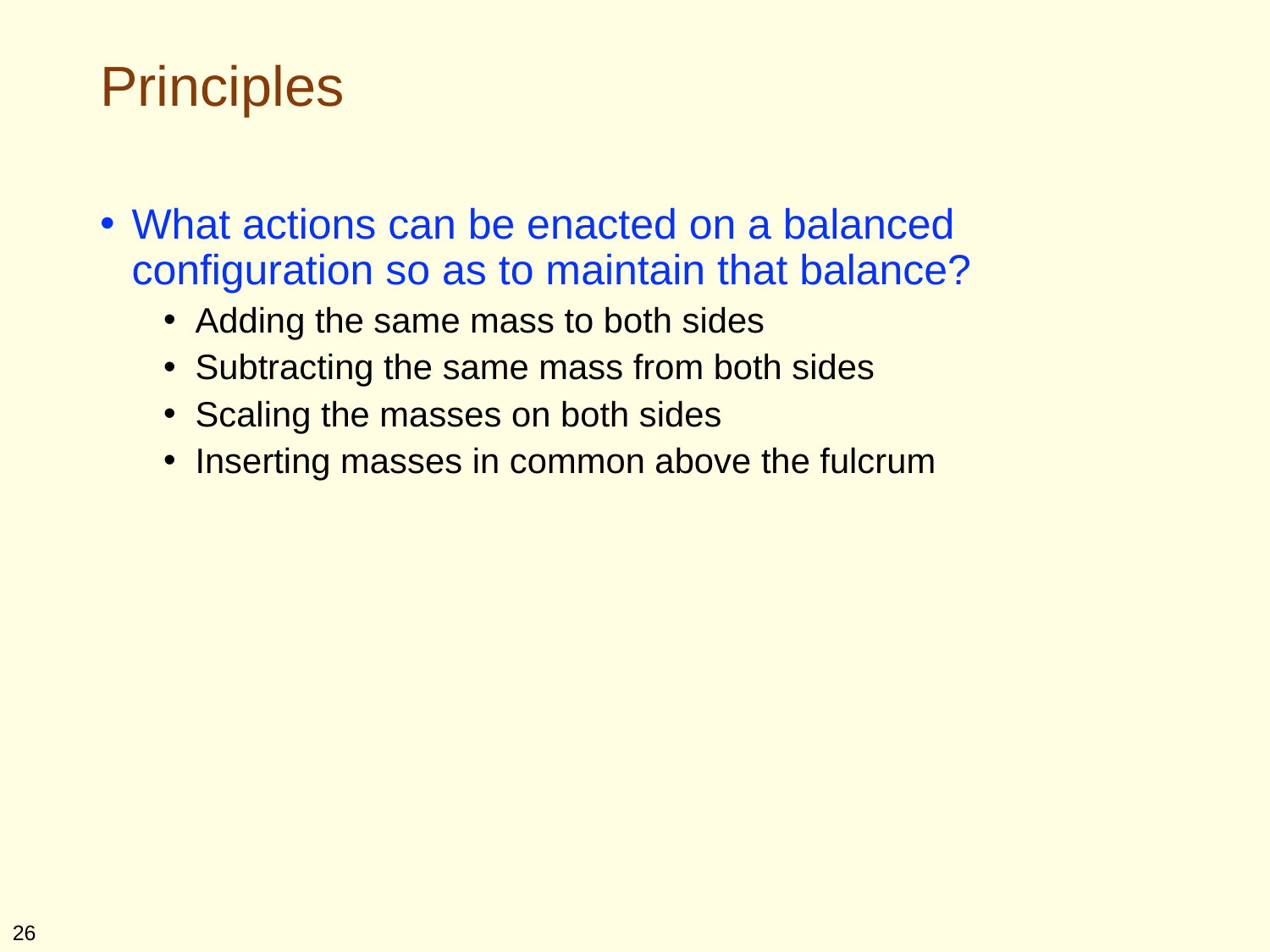

# Principles
What actions can be enacted on a balanced configuration so as to maintain that balance?
Adding the same mass to both sides
Subtracting the same mass from both sides
Scaling the masses on both sides
Inserting masses in common above the fulcrum